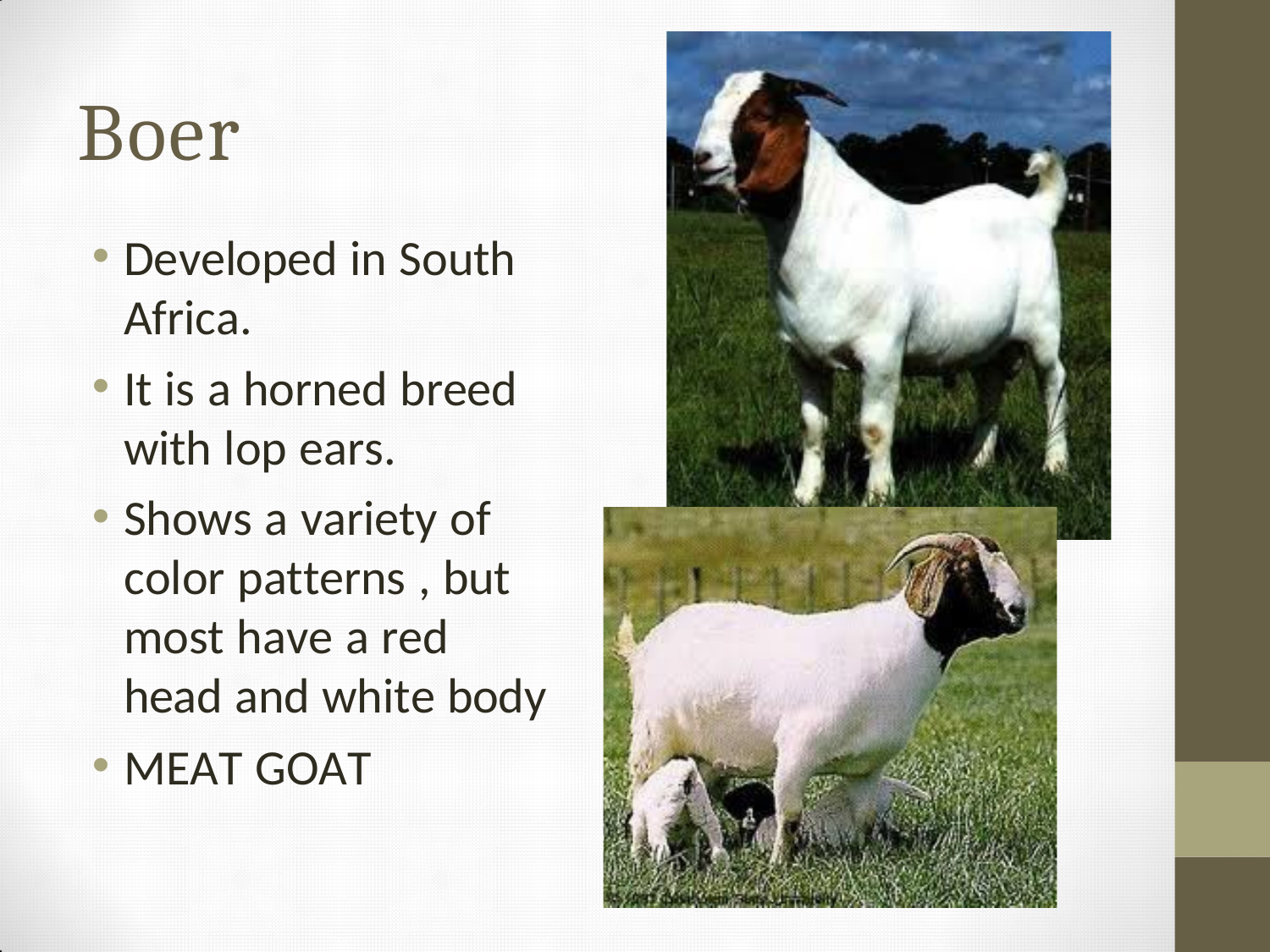

# Boer
Developed in South
Africa.
It is a horned breed
with lop ears.
Shows a variety of color patterns , but most have a red head and white body
MEAT GOAT